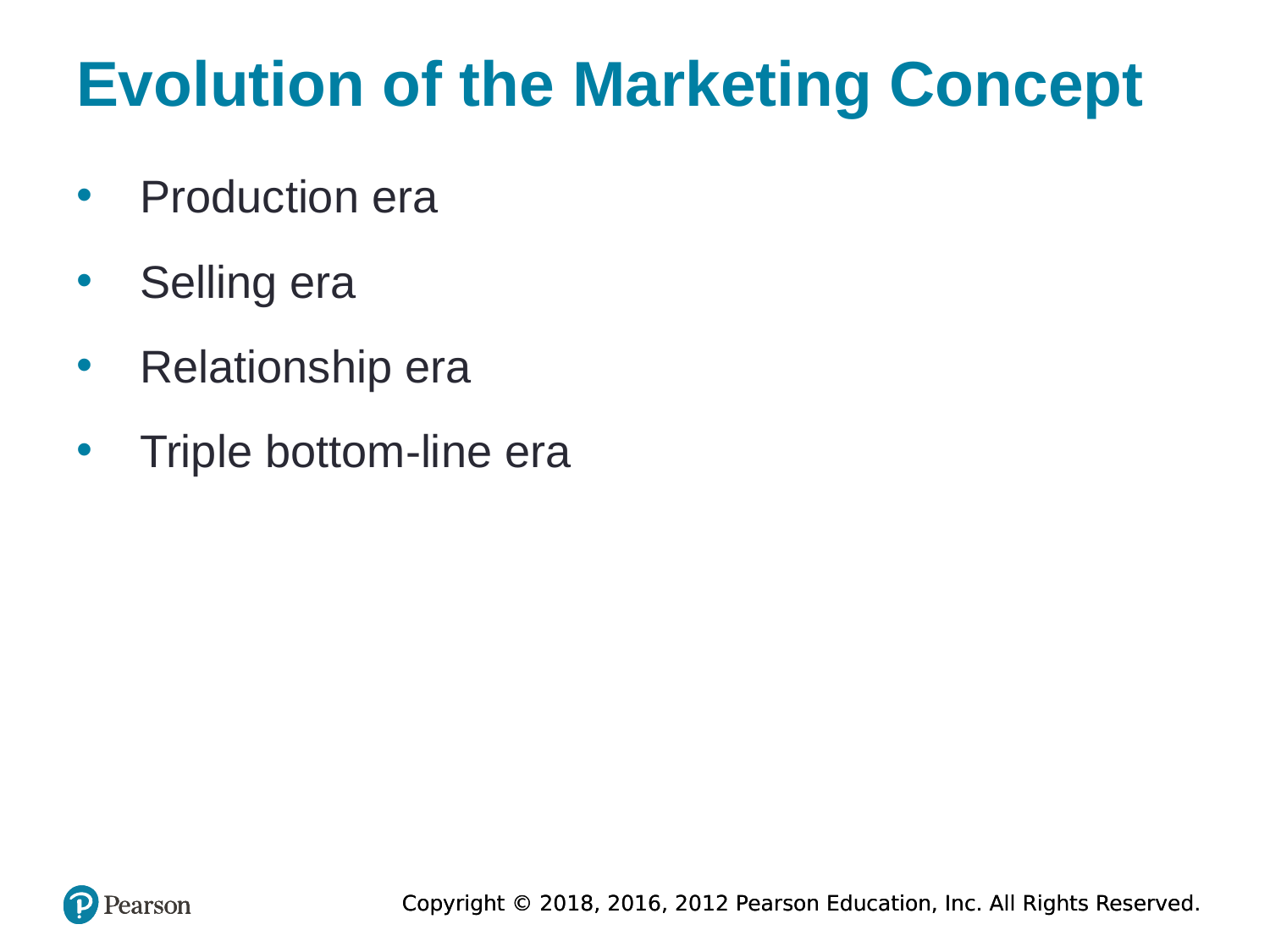

# Evolution of the Marketing Concept
Production era
Selling era
Relationship era
Triple bottom-line era